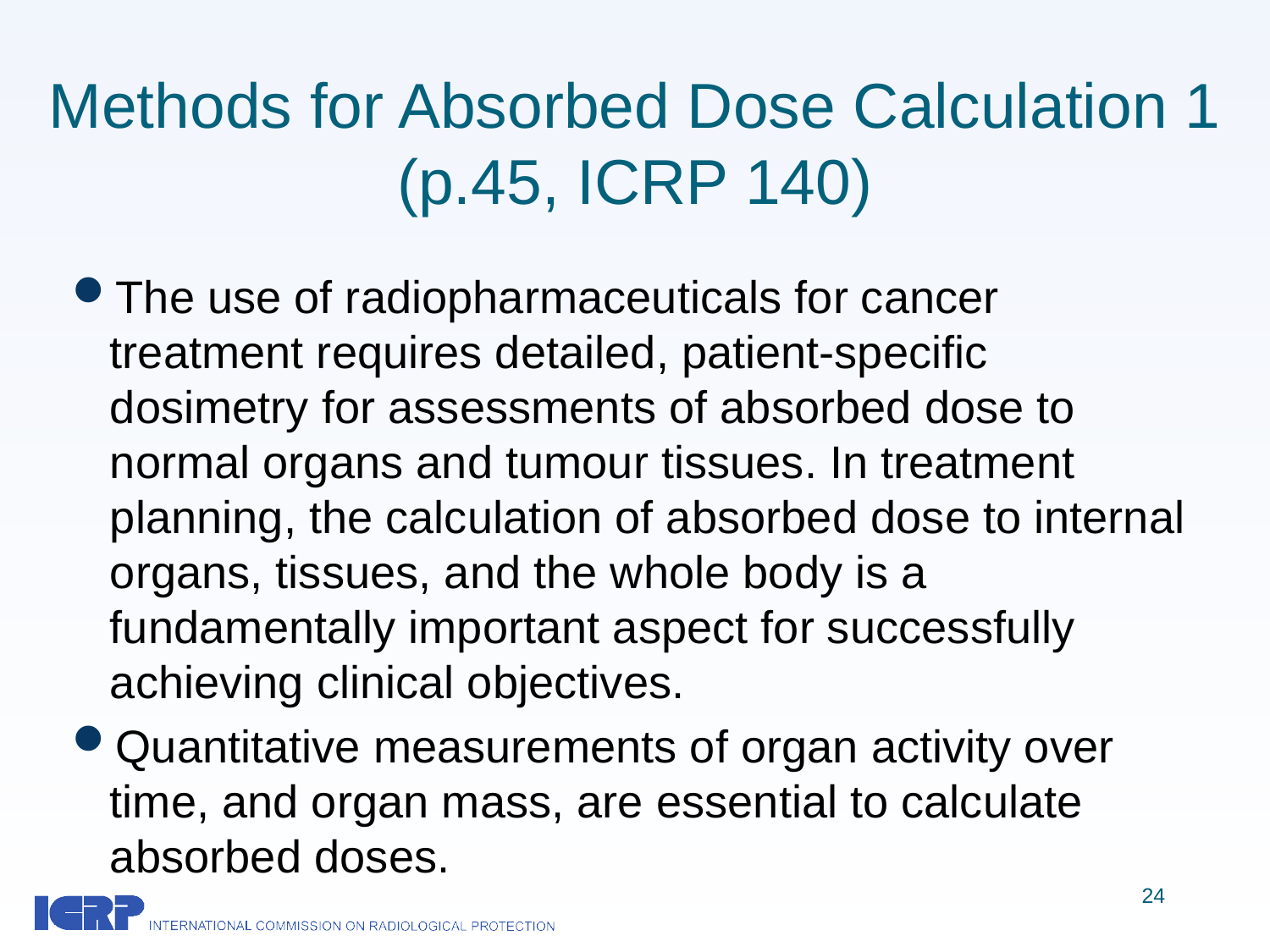

# Methods for Absorbed Dose Calculation 1 (p.45, ICRP 140)
The use of radiopharmaceuticals for cancer treatment requires detailed, patient-specific dosimetry for assessments of absorbed dose to normal organs and tumour tissues. In treatment planning, the calculation of absorbed dose to internal organs, tissues, and the whole body is a fundamentally important aspect for successfully achieving clinical objectives.
Quantitative measurements of organ activity over time, and organ mass, are essential to calculate absorbed doses.
24